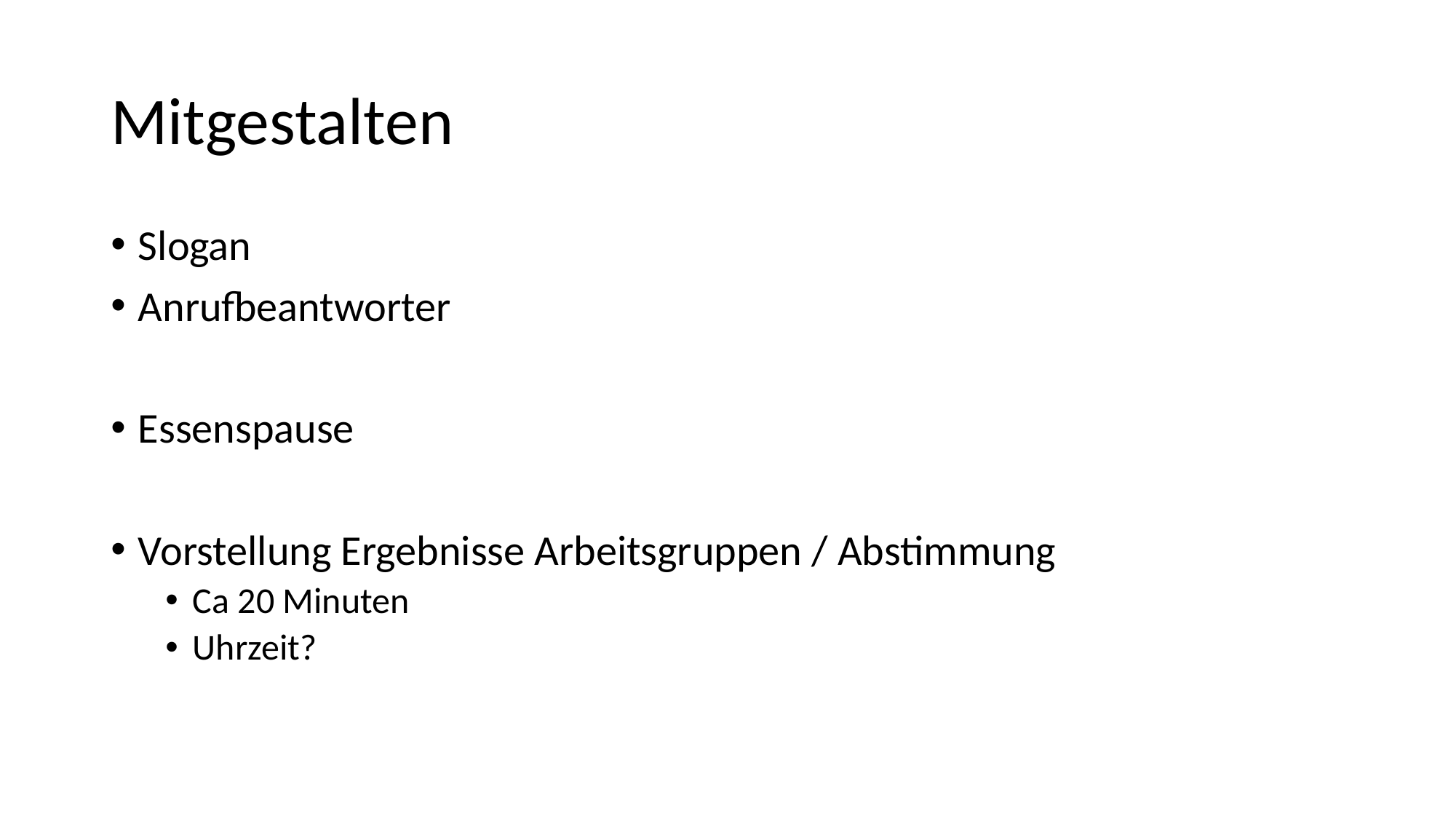

# Mitgestalten
Slogan
Anrufbeantworter

Essenspause

Vorstellung Ergebnisse Arbeitsgruppen / Abstimmung
Ca 20 Minuten
Uhrzeit?